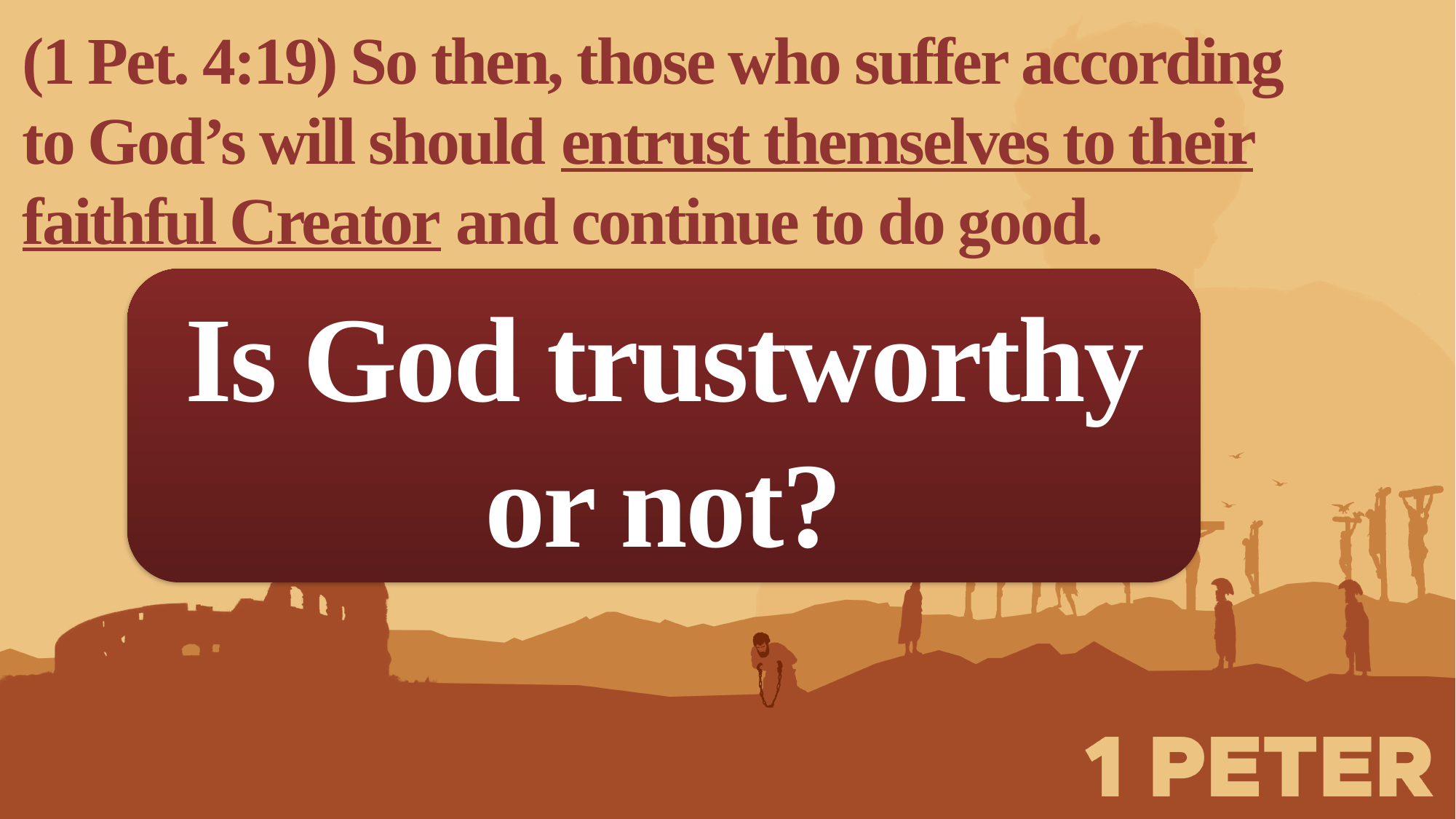

(1 Pet. 4:19) So then, those who suffer according to God’s will should entrust themselves to their faithful Creator and continue to do good.
Is God trustworthy or not?